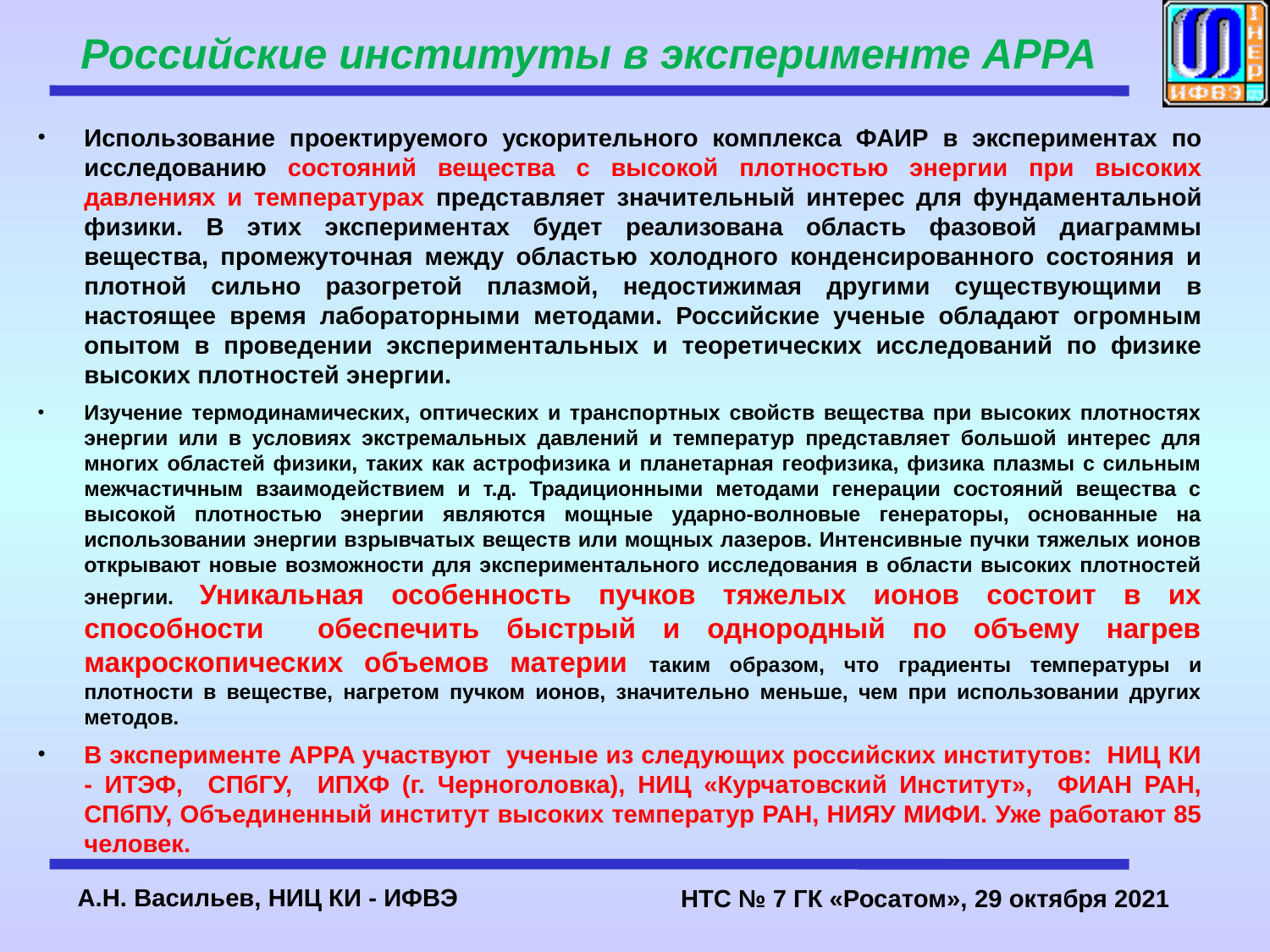

# Российские институты в эксперименте APPA
Использование проектируемого ускорительного комплекса ФАИР в экспериментах по исследованию состояний вещества с высокой плотностью энергии при высоких давлениях и температурах представляет значительный интерес для фундаментальной физики. В этих экспериментах будет реализована область фазовой диаграммы вещества, промежуточная между областью холодного конденсированного состояния и плотной сильно разогретой плазмой, недостижимая другими существующими в настоящее время лабораторными методами. Российские ученые обладают огромным опытом в проведении экспериментальных и теоретических исследований по физике высоких плотностей энергии.
Изучение термодинамических, оптических и транспортных свойств вещества при высоких плотностях энергии или в условиях экстремальных давлений и температур представляет большой интерес для многих областей физики, таких как астрофизика и планетарная геофизика, физика плазмы с сильным межчастичным взаимодействием и т.д. Традиционными методами генерации состояний вещества с высокой плотностью энергии являются мощные ударно-волновые генераторы, основанные на использовании энергии взрывчатых веществ или мощных лазеров. Интенсивные пучки тяжелых ионов открывают новые возможности для экспериментального исследования в области высоких плотностей энергии. Уникальная особенность пучков тяжелых ионов состоит в их способности  обеспечить быстрый и однородный по объему нагрев макроскопических объемов материи таким образом, что градиенты температуры и плотности в веществе, нагретом пучком ионов, значительно меньше, чем при использовании других методов.
В эксперименте APPA участвуют  ученые из следующих российских институтов:  НИЦ КИ - ИТЭФ,  СПбГУ,  ИПХФ (г. Черноголовка), НИЦ «Курчатовский Институт»,  ФИАН РАН, СПбПУ, Объединенный институт высоких температур РАН, НИЯУ МИФИ. Уже работают 85 человек.